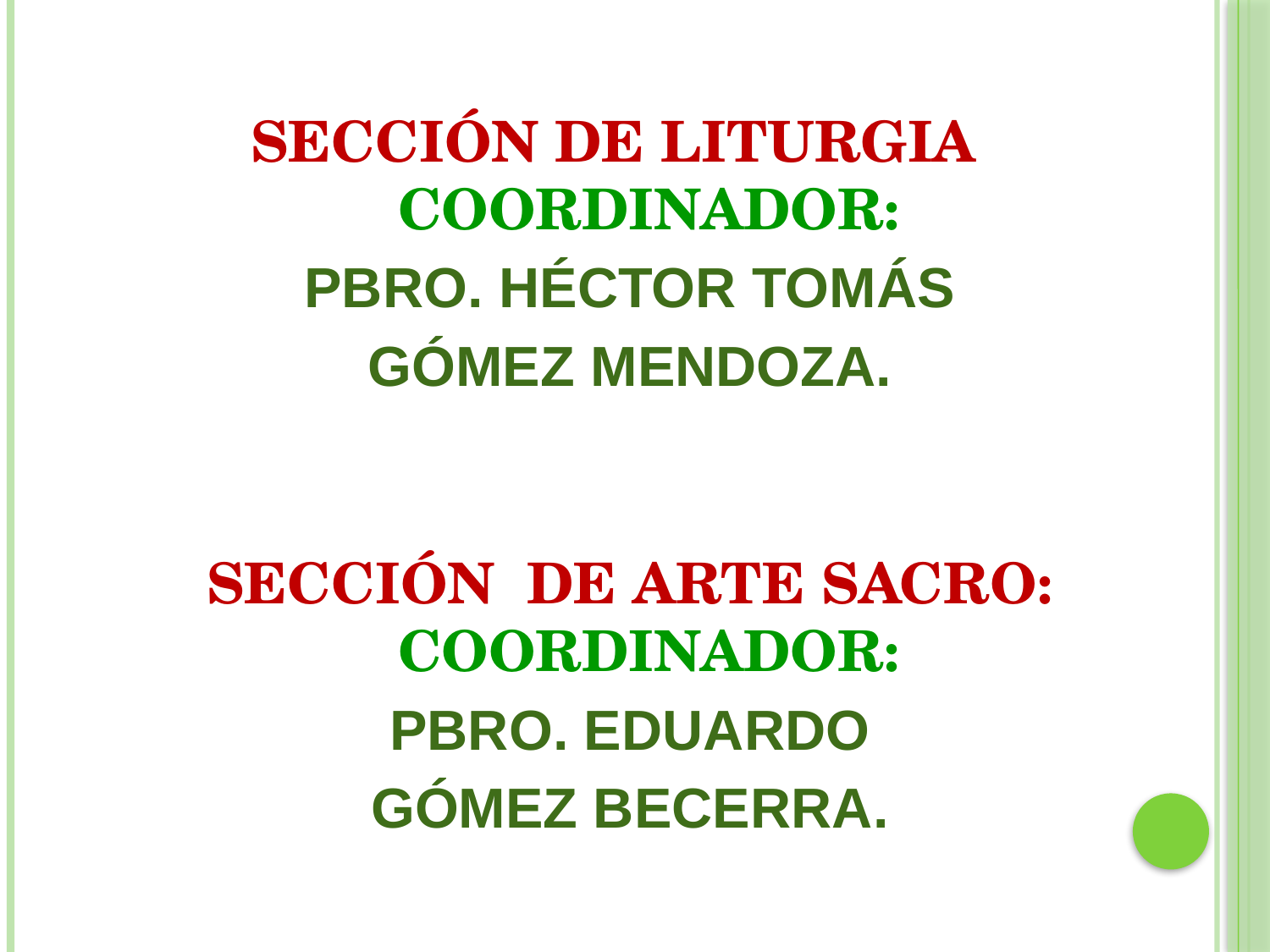

SECCIÓN DE LITURGIA   COORDINADOR:
 PBRO. HÉCTOR TOMÁS
GÓMEZ MENDOZA.

SECCIÓN  DE ARTE SACRO: COORDINADOR:
 PBRO. EDUARDO
GÓMEZ BECERRA.